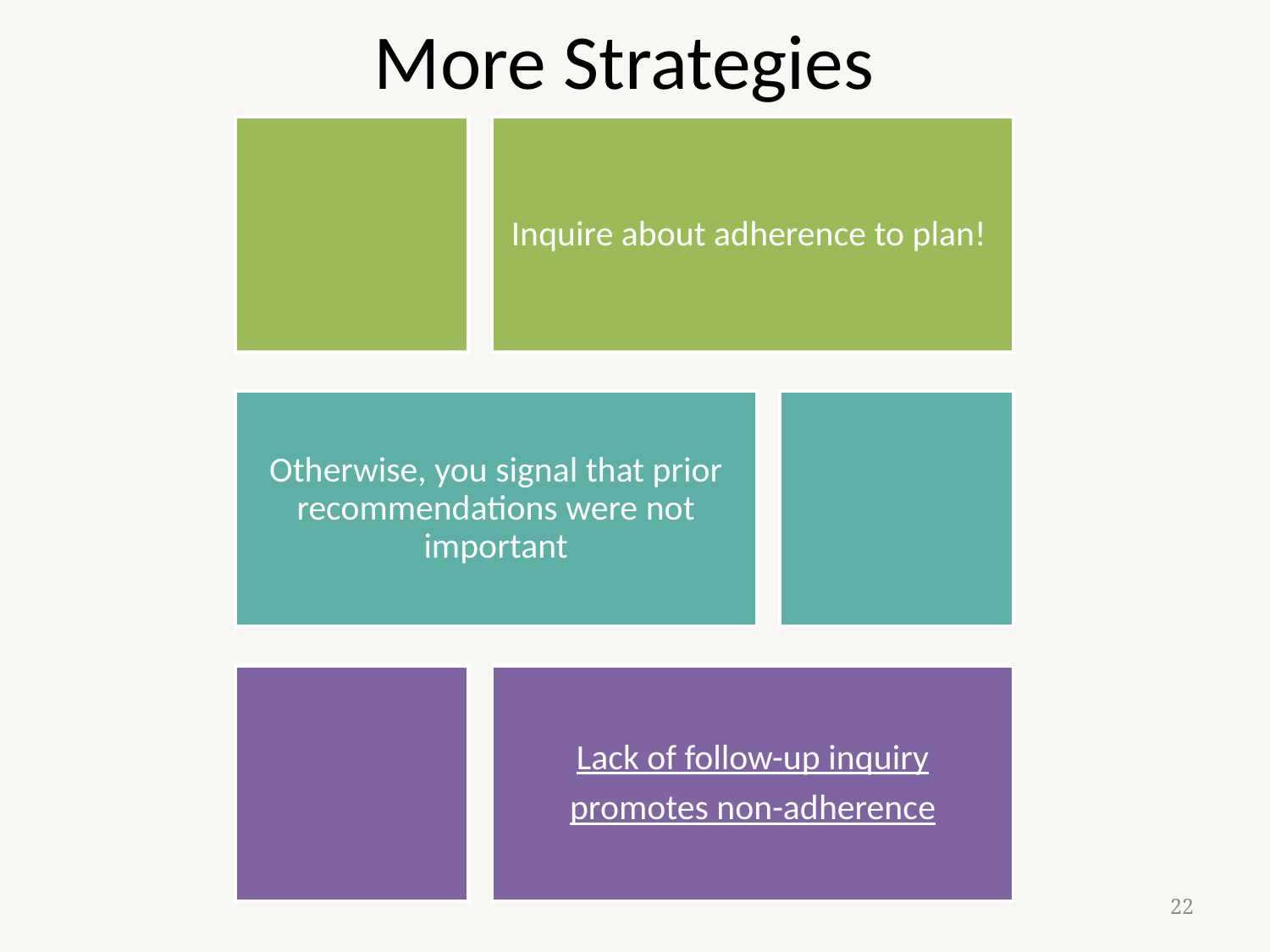

# More Strategies
Inquire about adherence to plan!
Otherwise, you signal that prior recommendations were not important
Lack of follow-up inquiry
promotes non-adherence
22